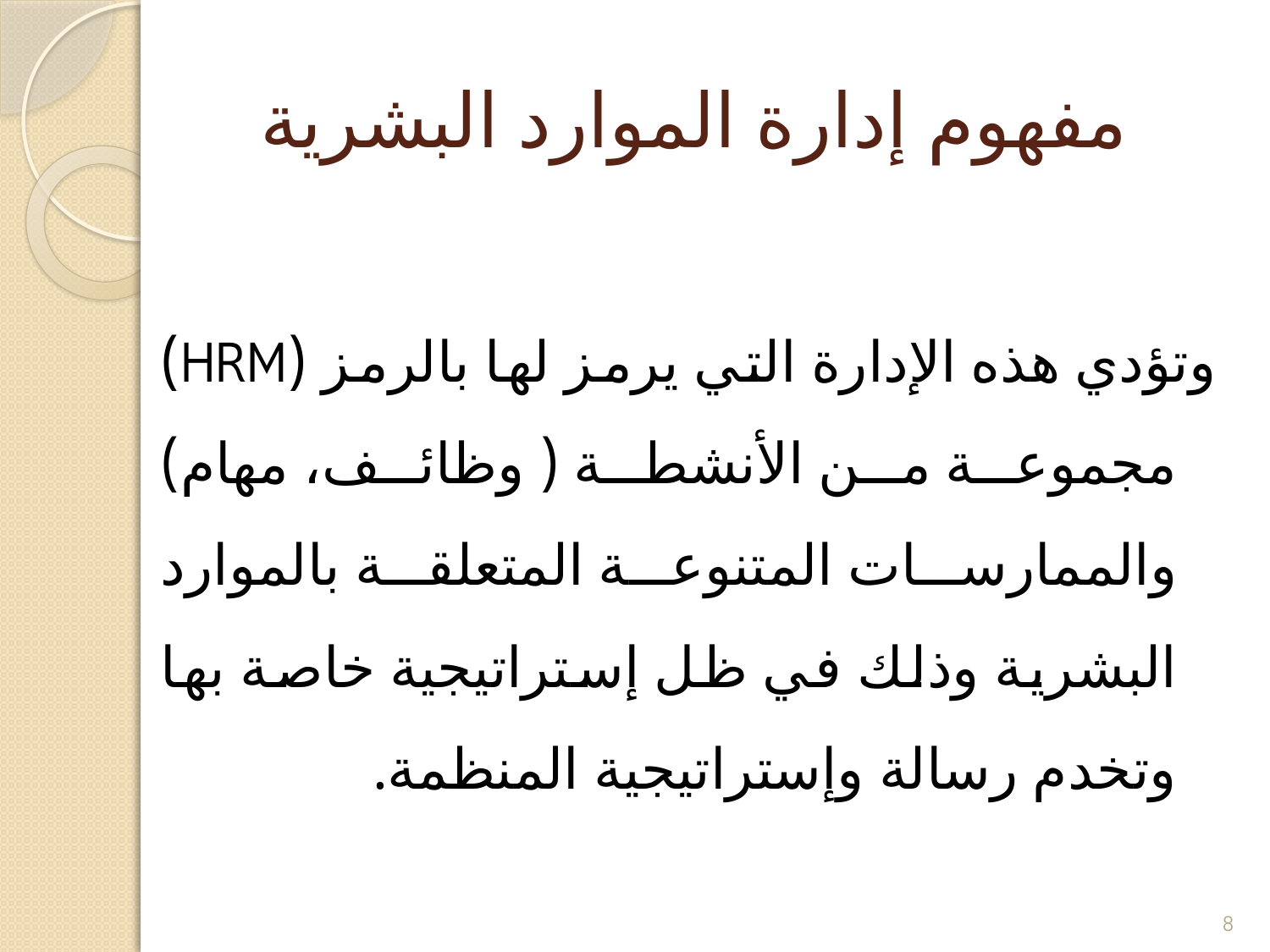

# مفهوم إدارة الموارد البشرية
	وتؤدي هذه الإدارة التي يرمز لها بالرمز (HRM) مجموعة من الأنشطة ( وظائف، مهام) والممارسات المتنوعة المتعلقة بالموارد البشرية وذلك في ظل إستراتيجية خاصة بها وتخدم رسالة وإستراتيجية المنظمة.
8